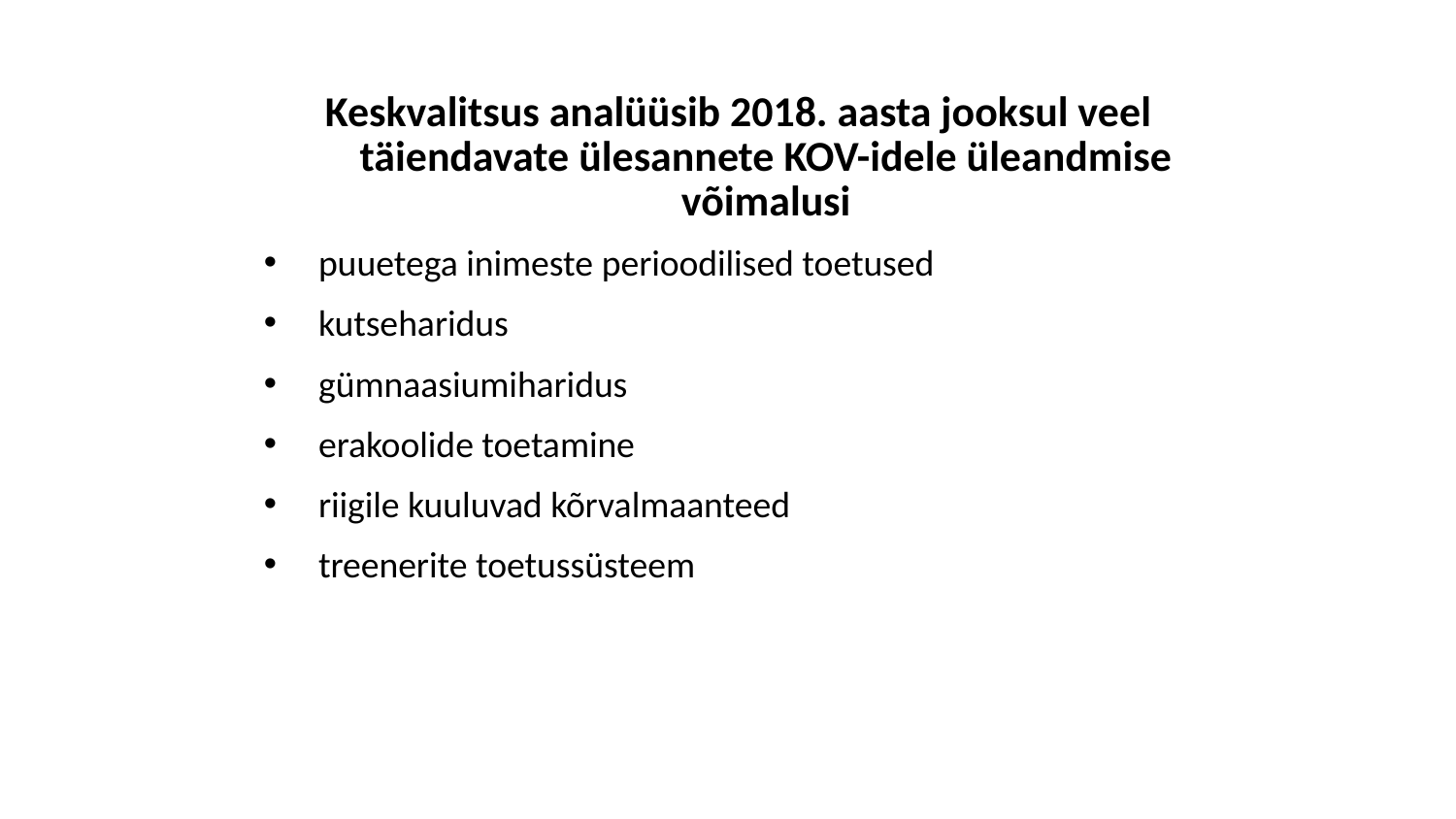

# Keskvalitsus analüüsib 2018. aasta jooksul veel täiendavate ülesannete KOV-idele üleandmise võimalusi
puuetega inimeste perioodilised toetused
kutseharidus
gümnaasiumiharidus
erakoolide toetamine
riigile kuuluvad kõrvalmaanteed
treenerite toetussüsteem